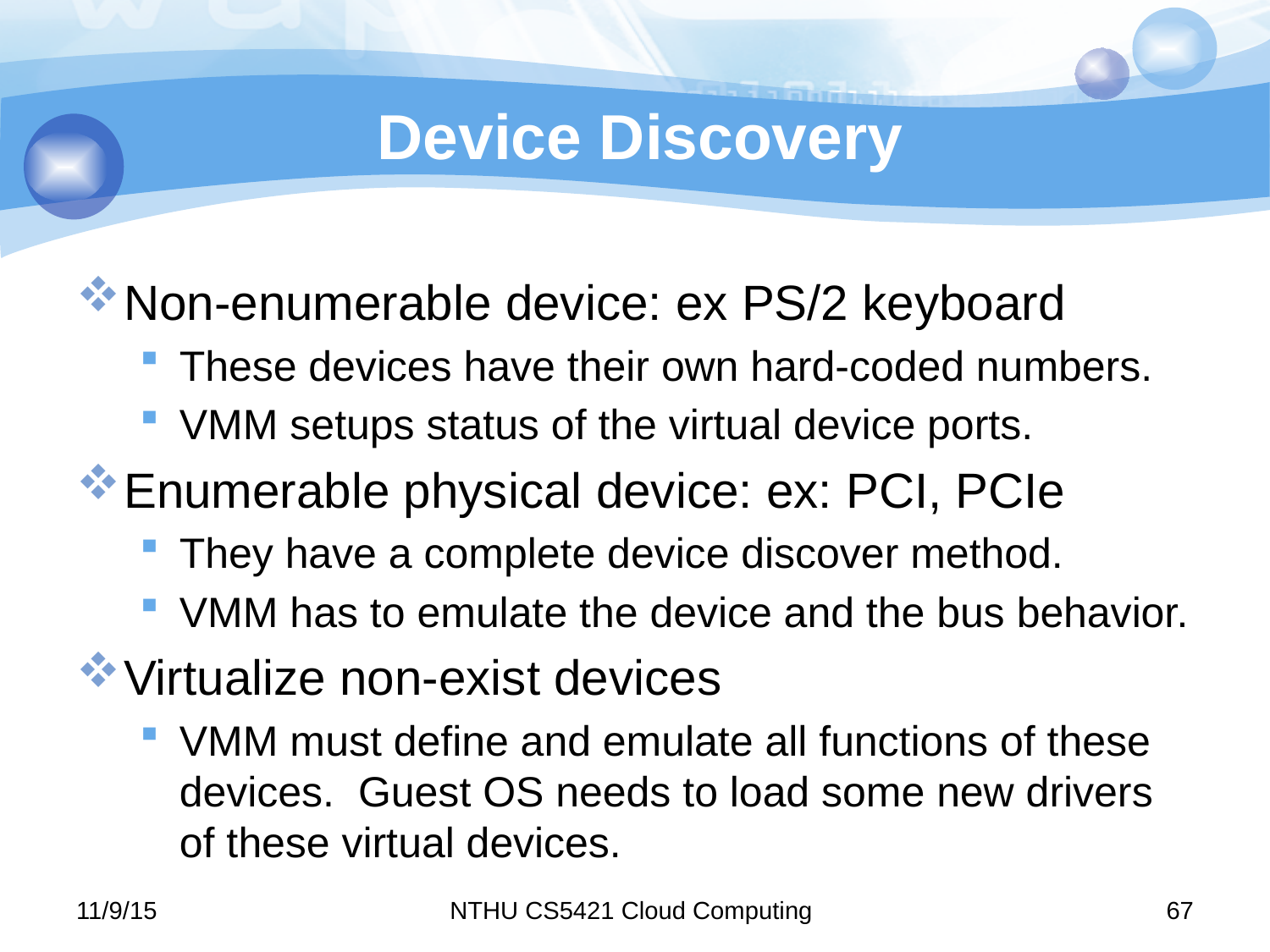

# Device Discovery
Non-enumerable device: ex PS/2 keyboard
These devices have their own hard-coded numbers.
VMM setups status of the virtual device ports.
Enumerable physical device: ex: PCI, PCIe
They have a complete device discover method.
VMM has to emulate the device and the bus behavior.
Virtualize non-exist devices
VMM must define and emulate all functions of these devices.  Guest OS needs to load some new drivers of these virtual devices.
11/9/15
NTHU CS5421 Cloud Computing
67